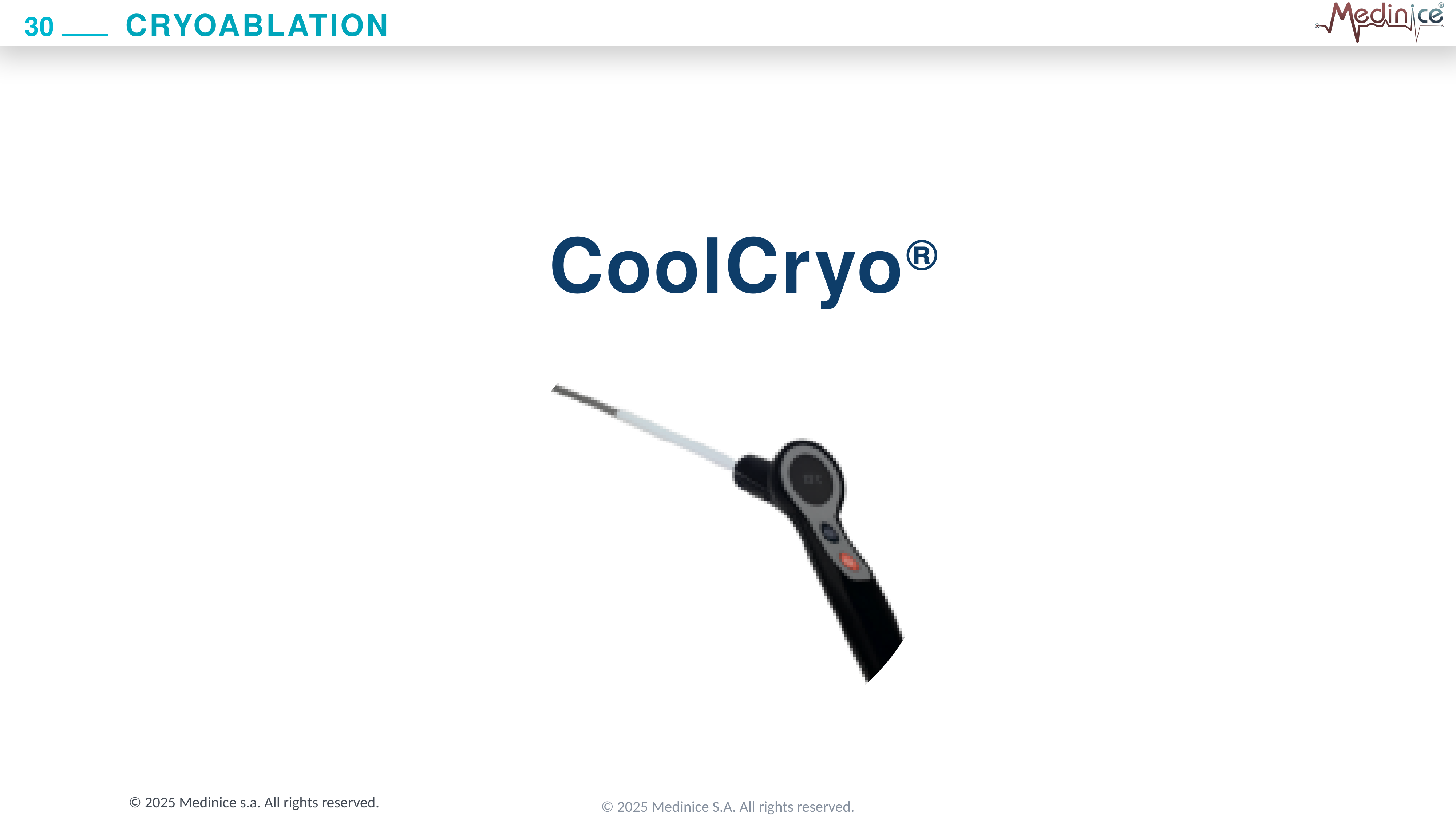

CRYOABLATION
CoolCryo®

© 2025 Medinice s.a. All rights reserved.